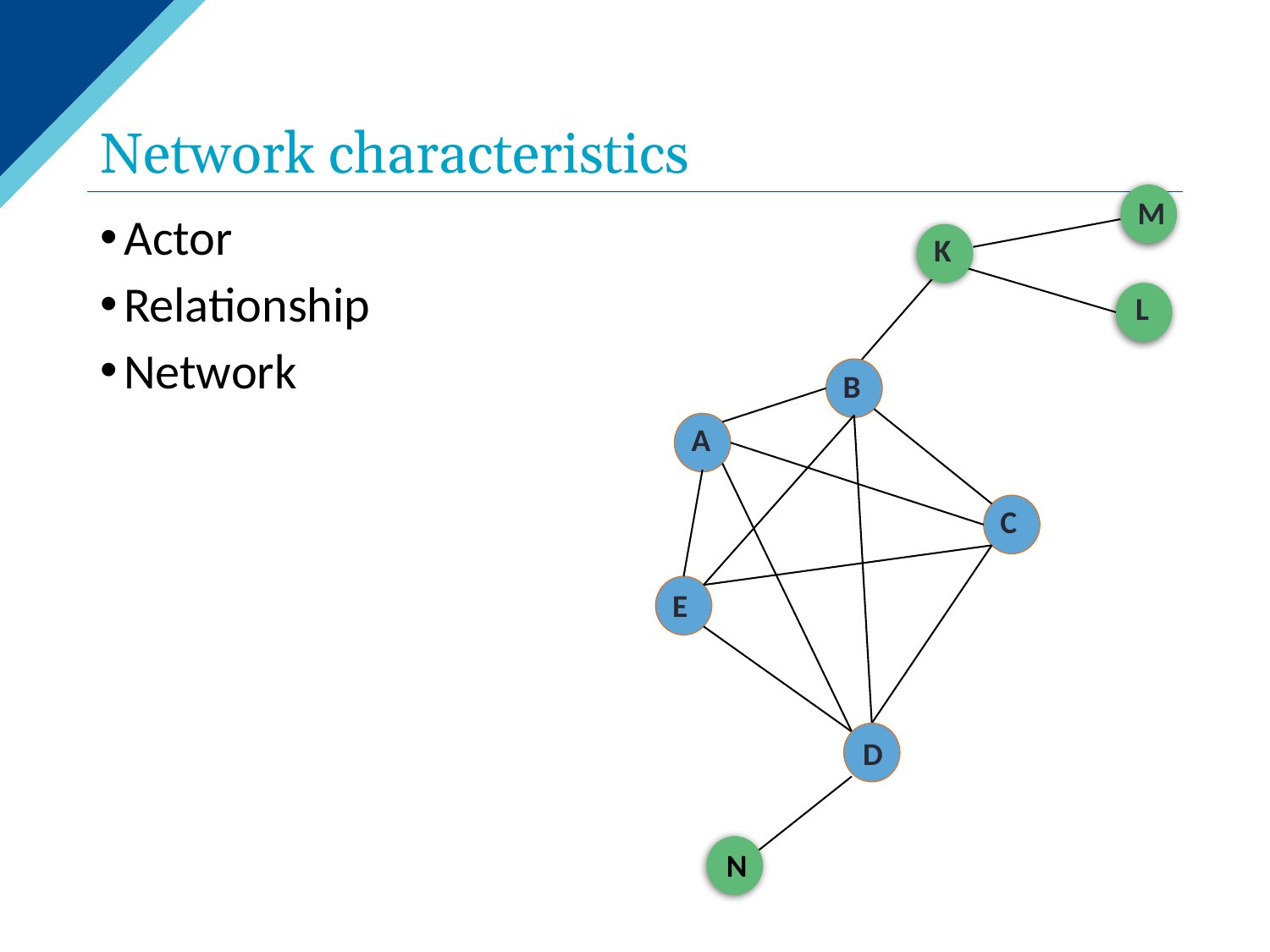

# Network characteristics

M
Actor
Relationship
Network
K

L

B

A

C

E

D

N